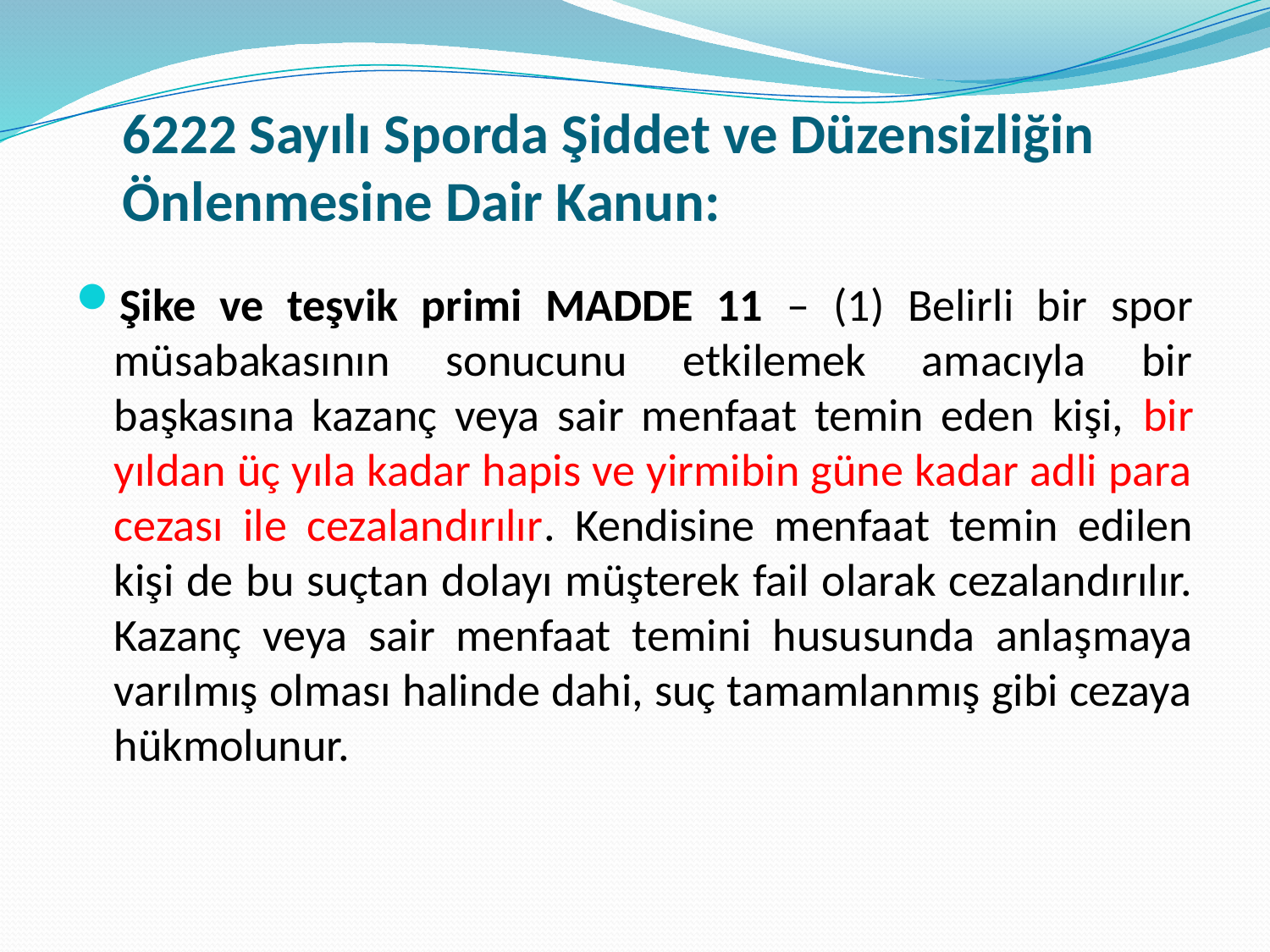

# 6222 Sayılı Sporda Şiddet ve Düzensizliğin Önlenmesine Dair Kanun:
Şike ve teşvik primi MADDE 11 – (1) Belirli bir spor müsabakasının sonucunu etkilemek amacıyla bir başkasına kazanç veya sair menfaat temin eden kişi, bir yıldan üç yıla kadar hapis ve yirmibin güne kadar adli para cezası ile cezalandırılır. Kendisine menfaat temin edilen kişi de bu suçtan dolayı müşterek fail olarak cezalandırılır. Kazanç veya sair menfaat temini hususunda anlaşmaya varılmış olması halinde dahi, suç tamamlanmış gibi cezaya hükmolunur.